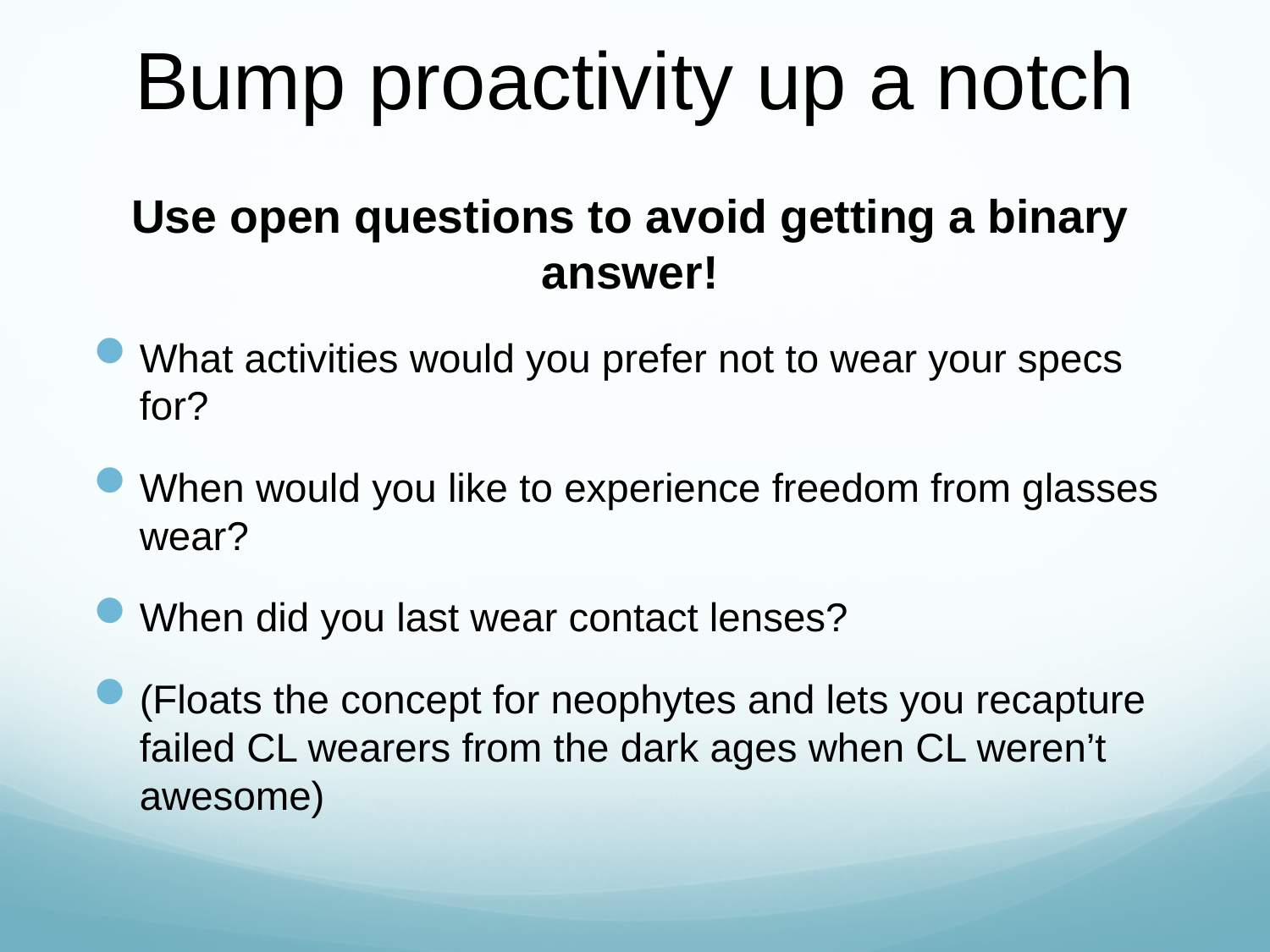

# Bump proactivity up a notch
Use open questions to avoid getting a binary answer!
What activities would you prefer not to wear your specs for?
When would you like to experience freedom from glasses wear?
When did you last wear contact lenses?
(Floats the concept for neophytes and lets you recapture failed CL wearers from the dark ages when CL weren’t awesome)